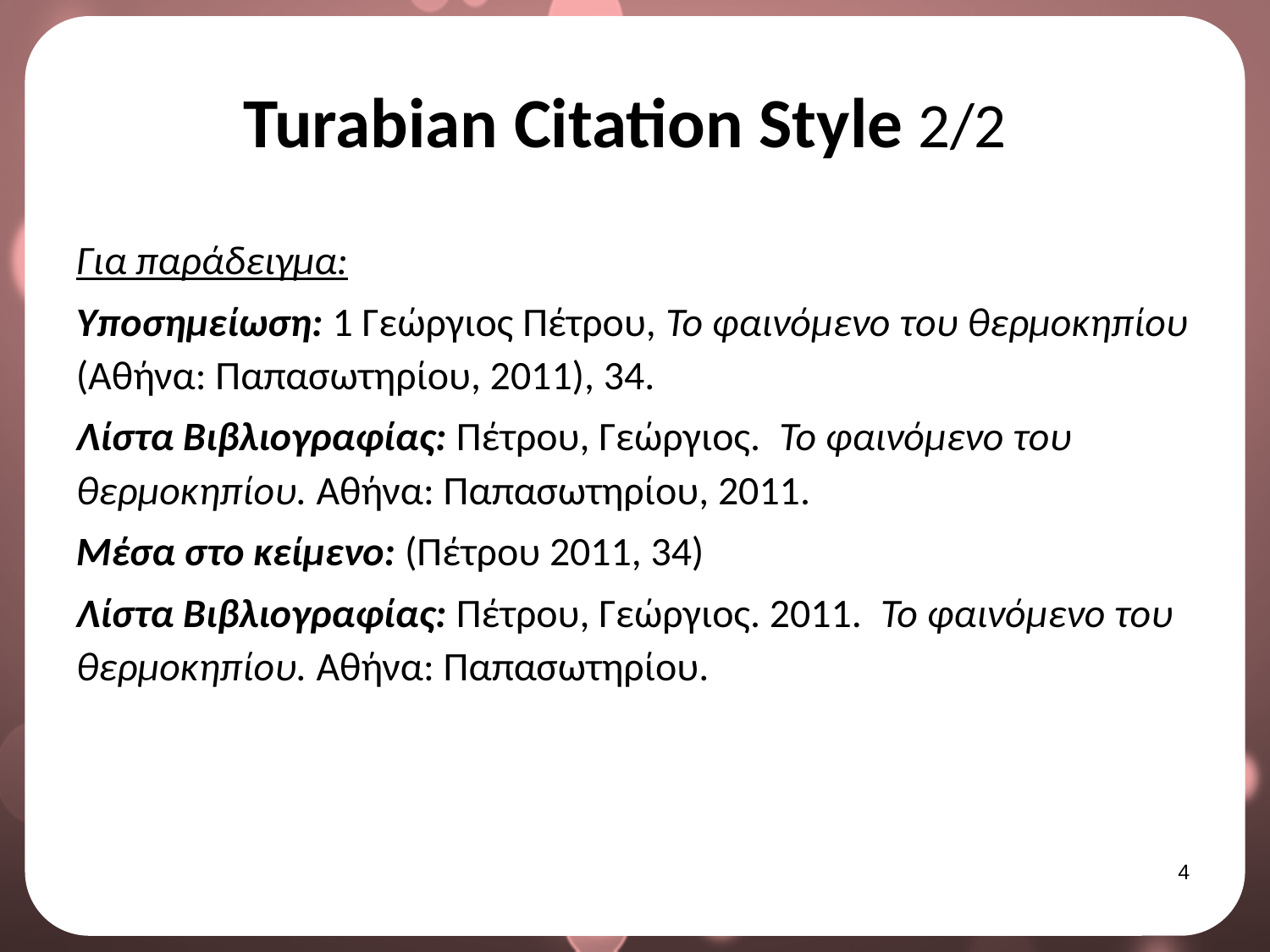

# Turabian Citation Style 2/2
Για παράδειγμα:
Υποσημείωση: 1 Γεώργιος Πέτρου, Το φαινόμενο του θερμοκηπίου (Αθήνα: Παπασωτηρίου, 2011), 34.
Λίστα Βιβλιογραφίας: Πέτρου, Γεώργιος.  Το φαινόμενο του θερμοκηπίου. Αθήνα: Παπασωτηρίου, 2011.
Μέσα στο κείμενο: (Πέτρου 2011, 34)
Λίστα Βιβλιογραφίας: Πέτρου, Γεώργιος. 2011.  Το φαινόμενο του θερμοκηπίου. Αθήνα: Παπασωτηρίου.
4